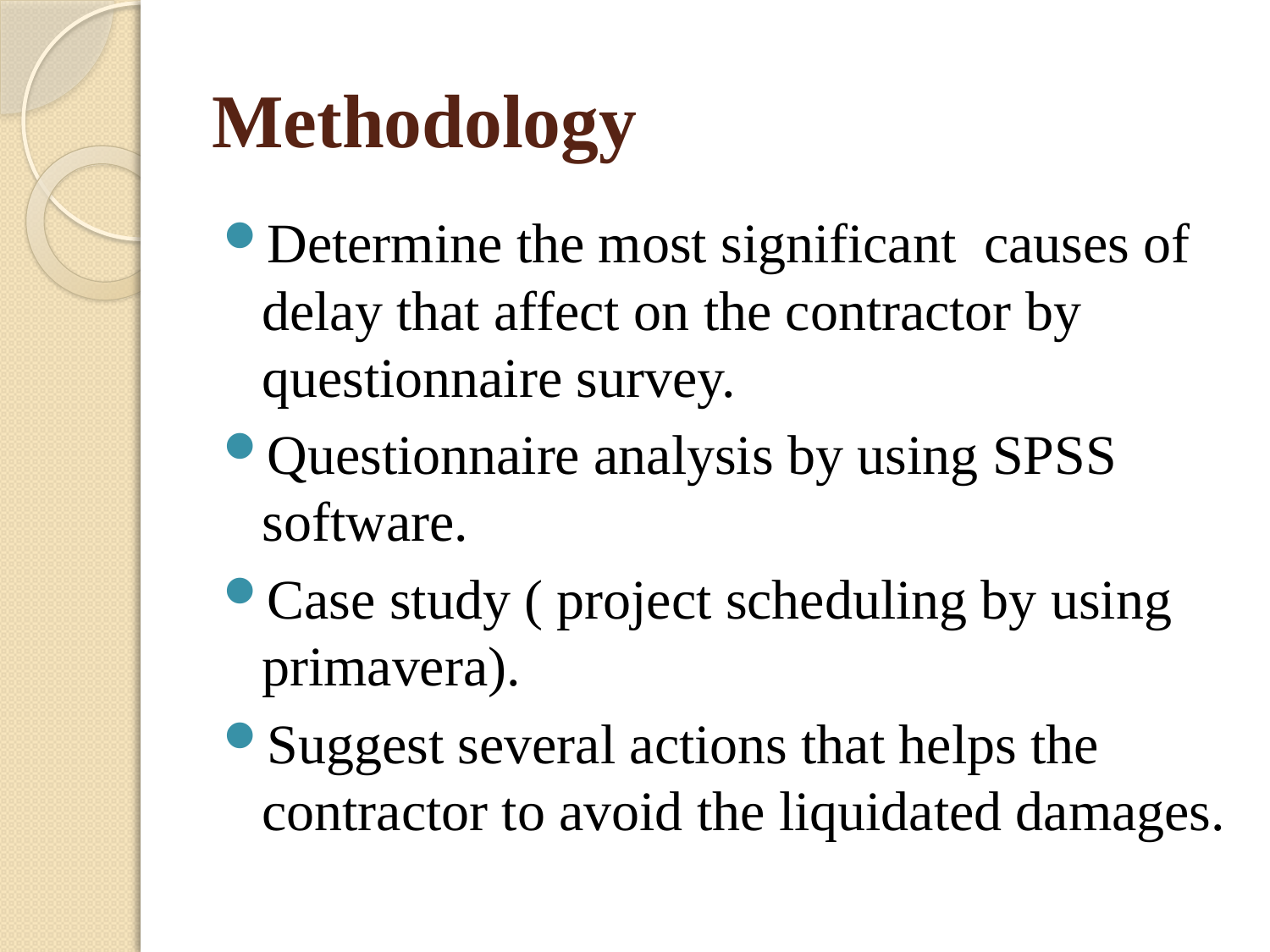

# Methodology
Determine the most significant  causes of delay that affect on the contractor by questionnaire survey.
Questionnaire analysis by using SPSS software.
Case study ( project scheduling by using primavera).
Suggest several actions that helps the contractor to avoid the liquidated damages.